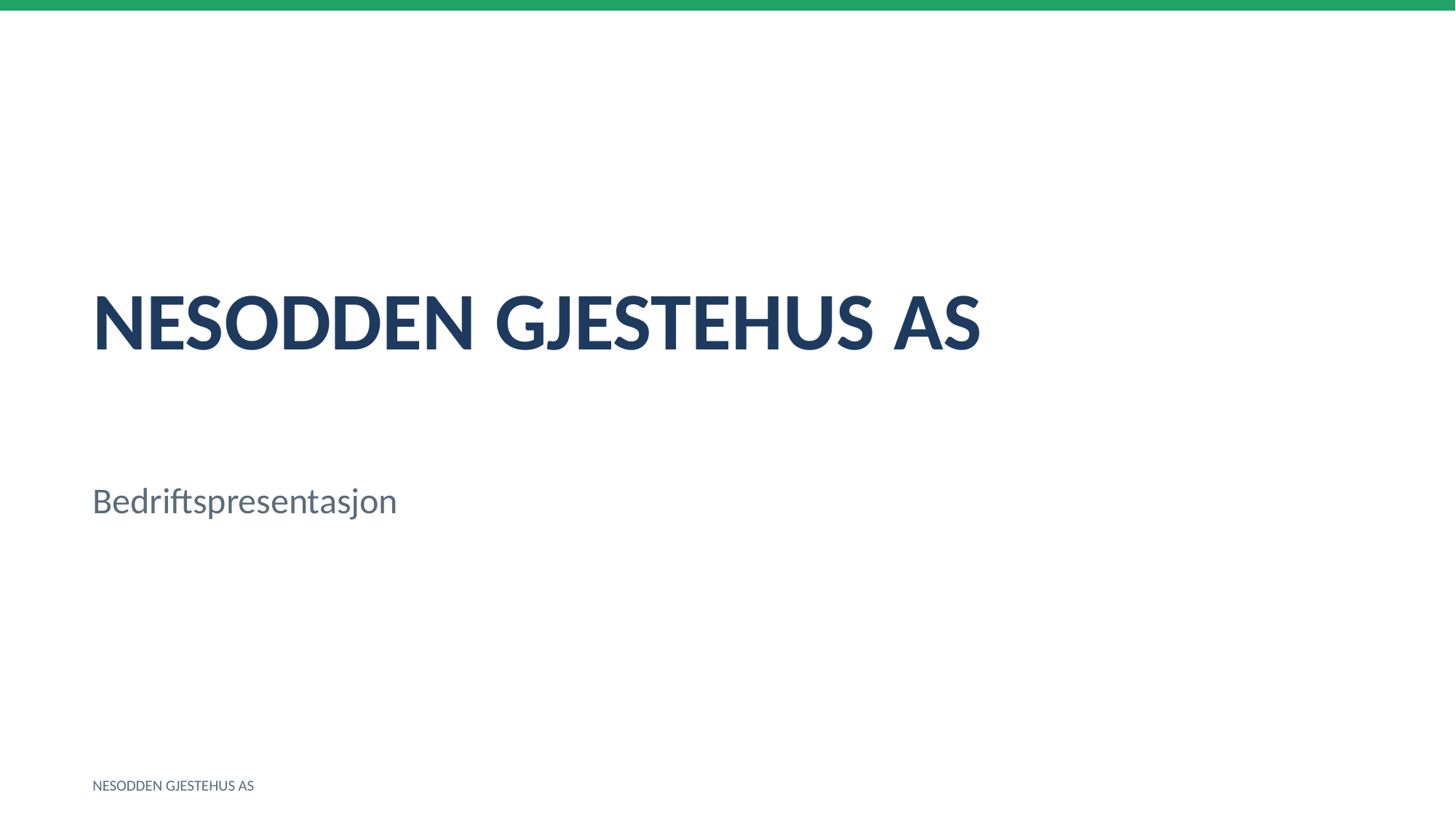

NESODDEN GJESTEHUS AS
Bedriftspresentasjon
NESODDEN GJESTEHUS AS